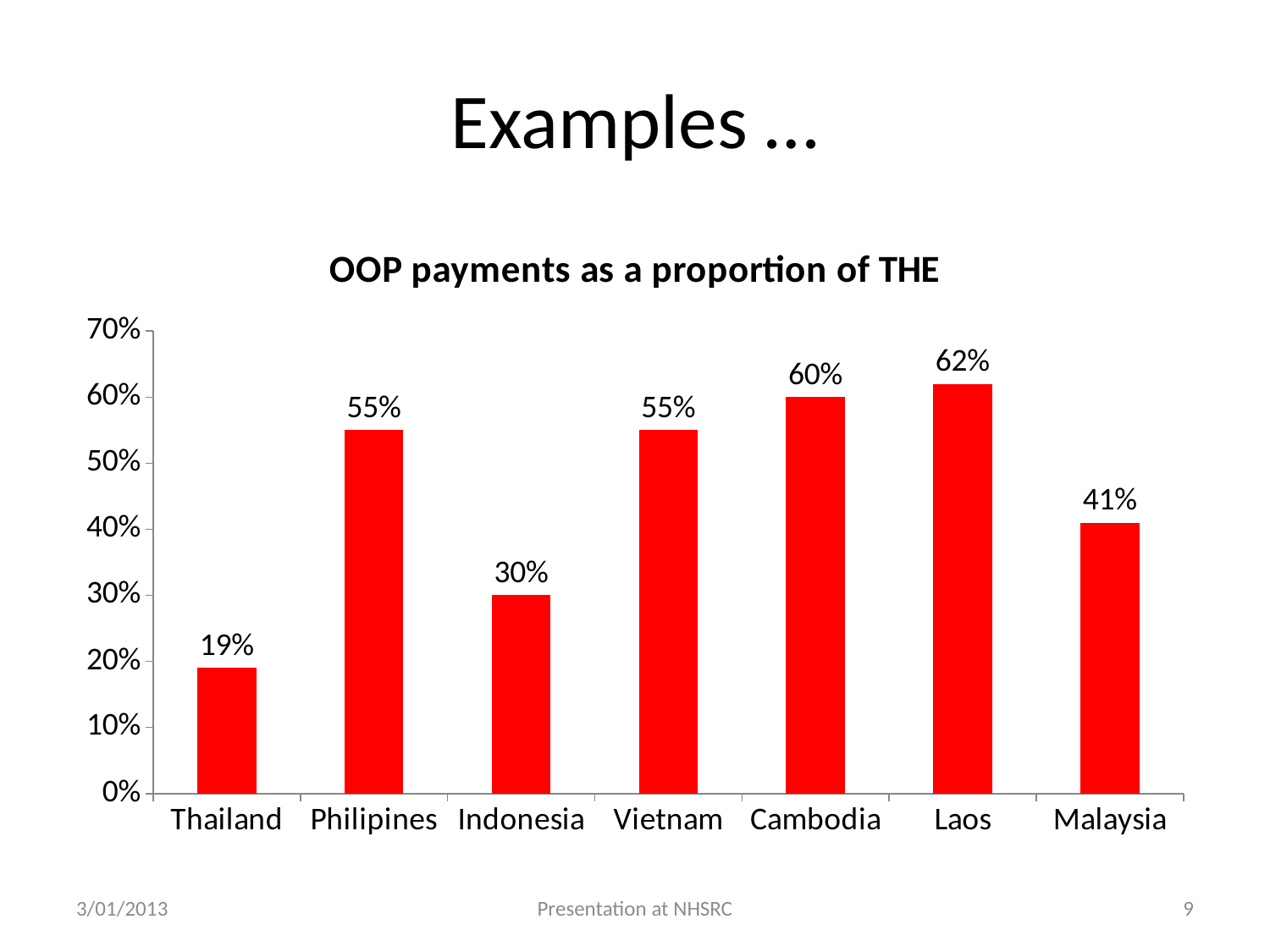

# Examples …

### Chart:

| Category | OOP payments as a proportion of THE |
|---|---|
| Thailand | 0.19 |
| Philipines | 0.55 |
| Indonesia | 0.30000000000000004 |
| Vietnam | 0.55 |
| Cambodia | 0.6000000000000001 |
| Laos | 0.6200000000000001 |
| Malaysia | 0.41000000000000003 |
3/01/2013
Presentation at NHSRC
9